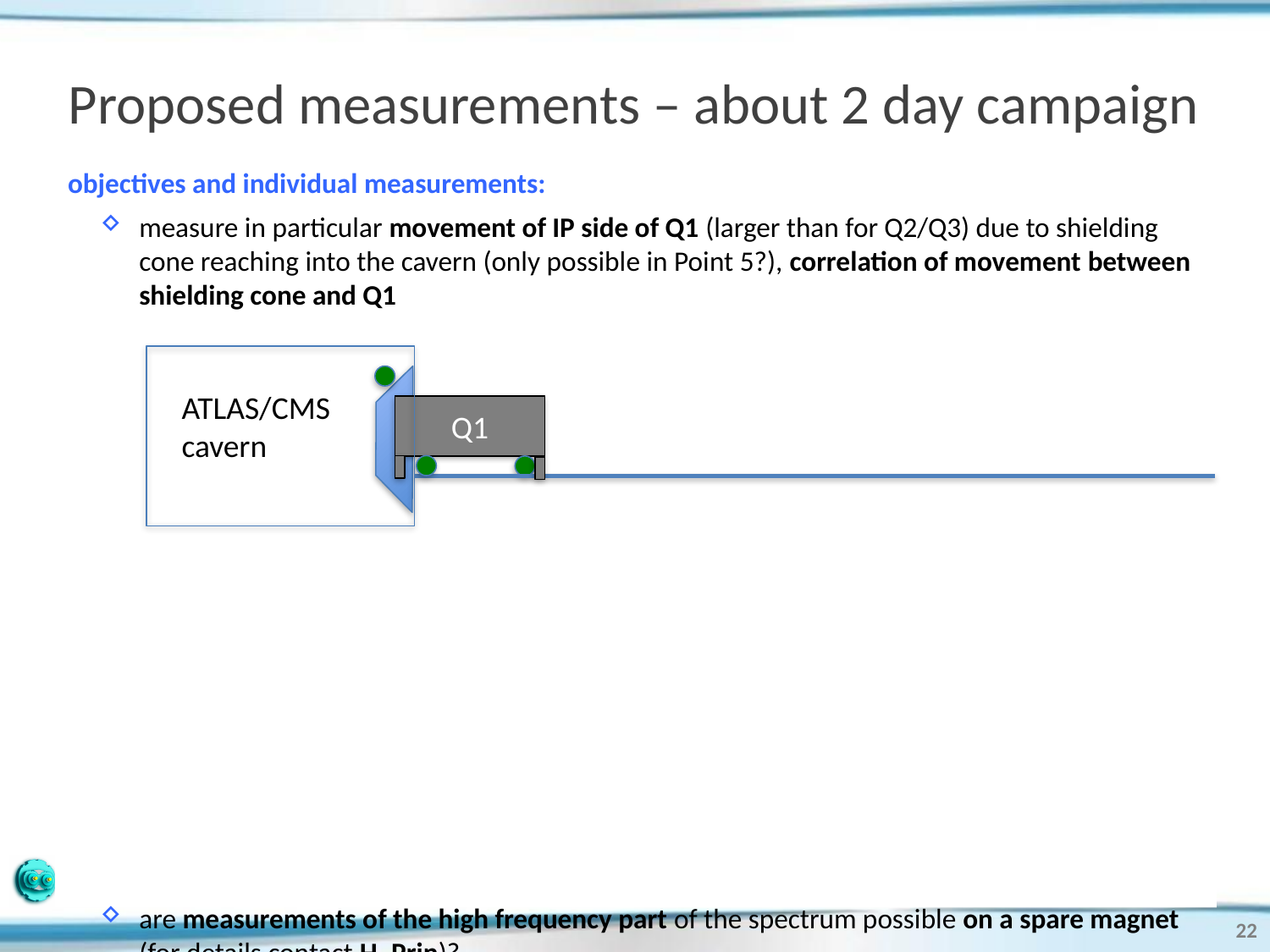

# Proposed measurements – about 2 day campaign
objectives and individual measurements:
measure in particular movement of IP side of Q1 (larger than for Q2/Q3) due to shielding cone reaching into the cavern (only possible in Point 5?), correlation of movement between shielding cone and Q1

are measurements of the high frequency part of the spectrum possible on a spare magnet
(for details contact H. Prin)?

ATLAS/CMS
cavern

Q1

22